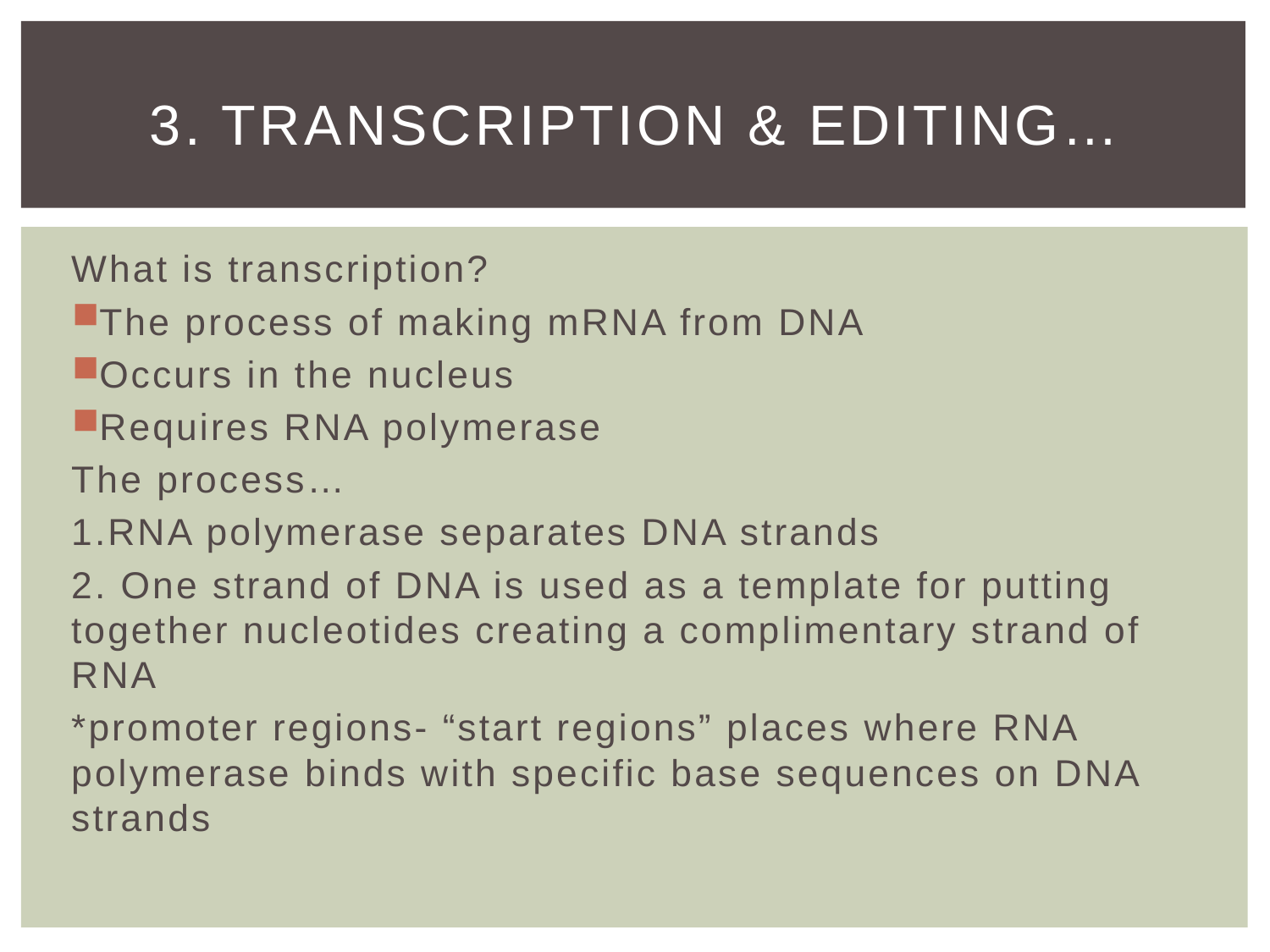

# 3. Transcription & Editing…
What is transcription?
The process of making mRNA from DNA
Occurs in the nucleus
Requires RNA polymerase
The process…
1.RNA polymerase separates DNA strands
2. One strand of DNA is used as a template for putting together nucleotides creating a complimentary strand of RNA
*promoter regions- “start regions” places where RNA polymerase binds with specific base sequences on DNA strands